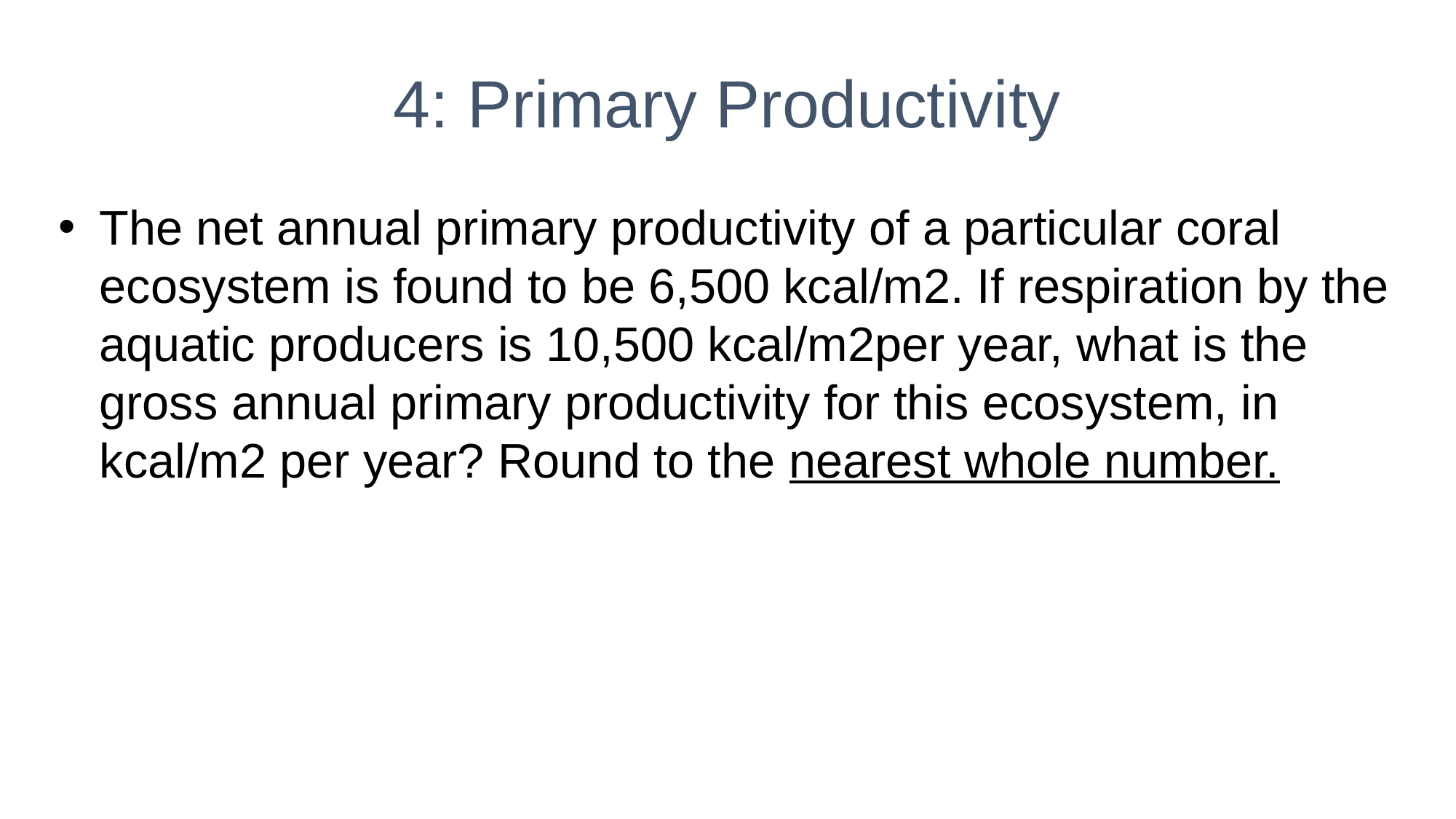

# 4: Primary Productivity
The net annual primary productivity of a particular coral ecosystem is found to be 6,500 kcal/m2. If respiration by the aquatic producers is 10,500 kcal/m2per year, what is the gross annual primary productivity for this ecosystem, in kcal/m2 per year? Round to the nearest whole number.